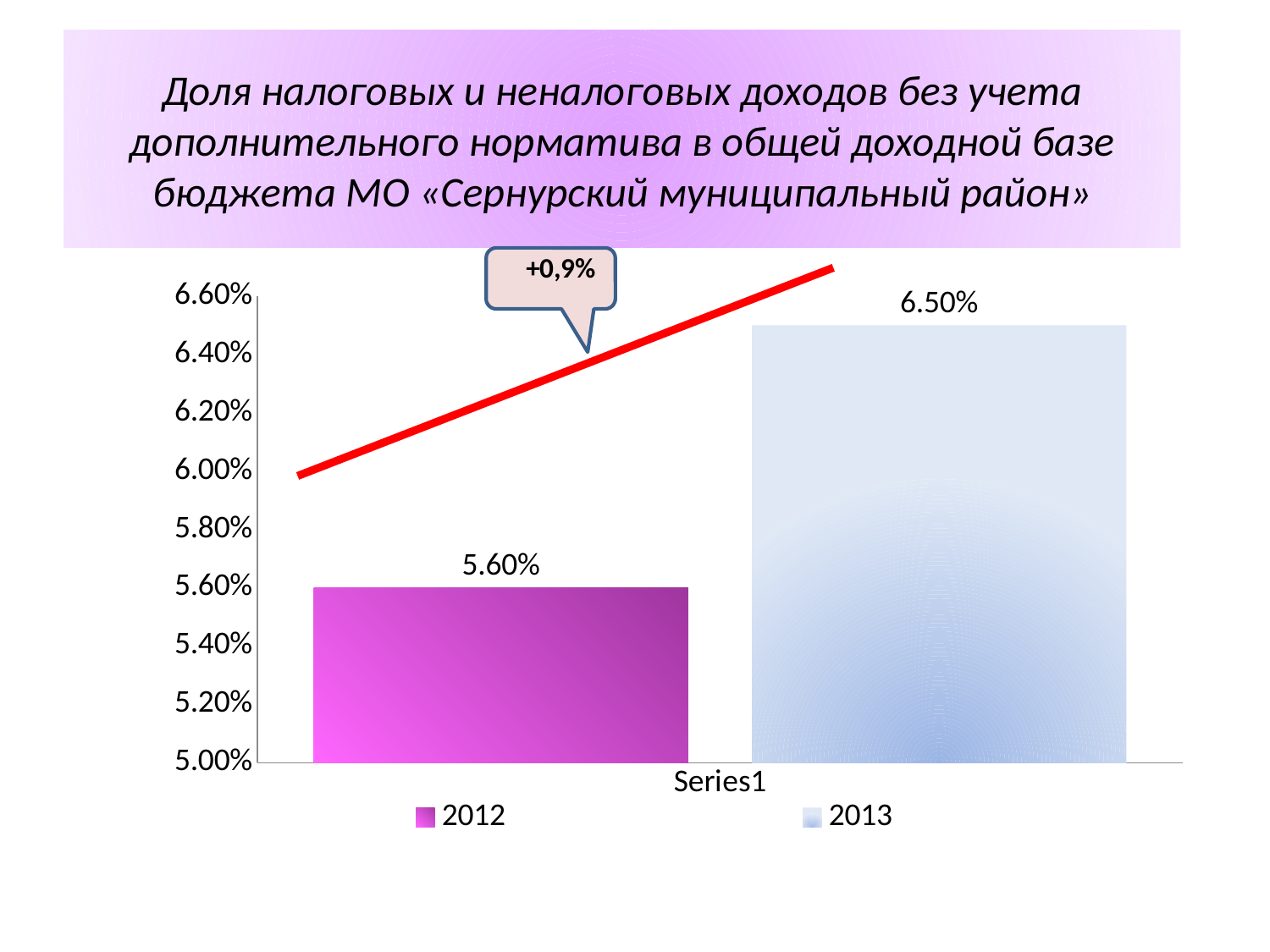

# Доля налоговых и неналоговых доходов без учета дополнительного норматива в общей доходной базе бюджета МО «Сернурский муниципальный район»

### Chart

| Category | 2012 | 2013 |
|---|---|---|
|  | 0.056 | 0.065 |